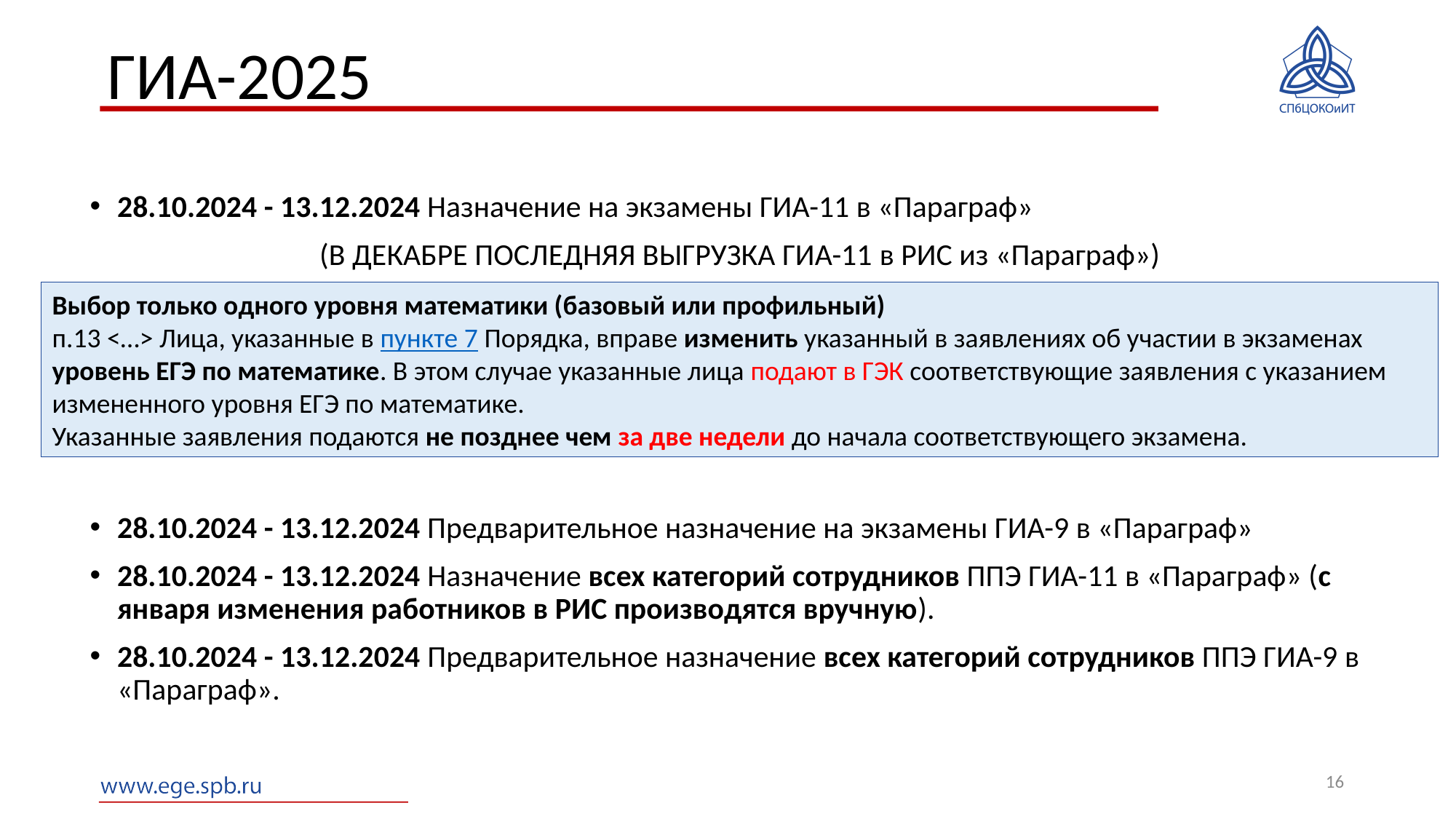

# ГИА-2025
28.10.2024 - 13.12.2024 Назначение на экзамены ГИА-11 в «Параграф»
(В ДЕКАБРЕ ПОСЛЕДНЯЯ ВЫГРУЗКА ГИА-11 в РИС из «Параграф»)

28.10.2024 - 13.12.2024 Предварительное назначение на экзамены ГИА-9 в «Параграф»
28.10.2024 - 13.12.2024 Назначение всех категорий сотрудников ППЭ ГИА-11 в «Параграф» (c января изменения работников в РИС производятся вручную).
28.10.2024 - 13.12.2024 Предварительное назначение всех категорий сотрудников ППЭ ГИА-9 в «Параграф».

Выбор только одного уровня математики (базовый или профильный)
п.13 <…> Лица, указанные в пункте 7 Порядка, вправе изменить указанный в заявлениях об участии в экзаменах уровень ЕГЭ по математике. В этом случае указанные лица подают в ГЭК соответствующие заявления с указанием измененного уровня ЕГЭ по математике.
Указанные заявления подаются не позднее чем за две недели до начала соответствующего экзамена.
16